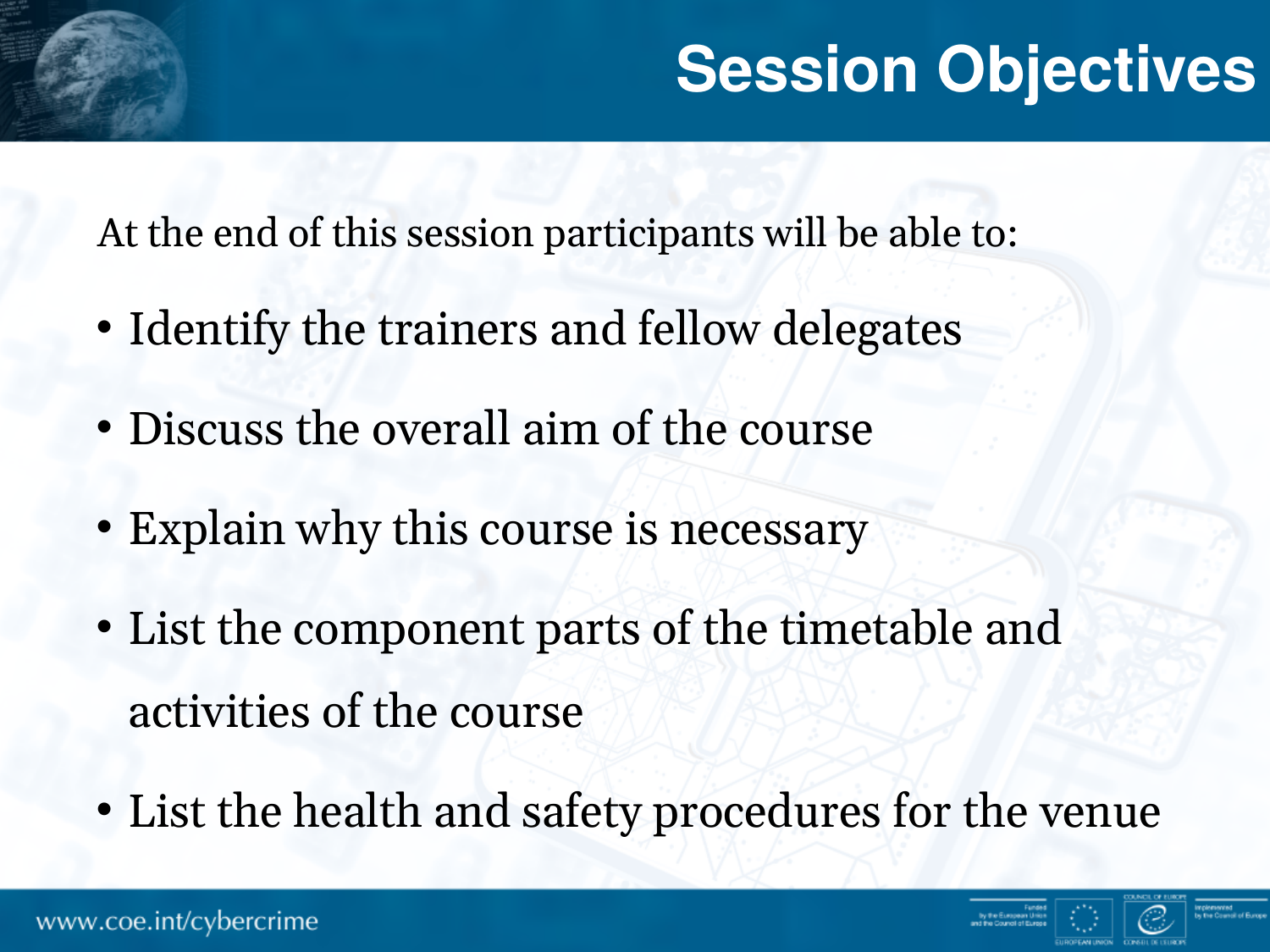

# Session Objectives
At the end of this session participants will be able to:
Identify the trainers and fellow delegates
Discuss the overall aim of the course
Explain why this course is necessary
List the component parts of the timetable and activities of the course
List the health and safety procedures for the venue